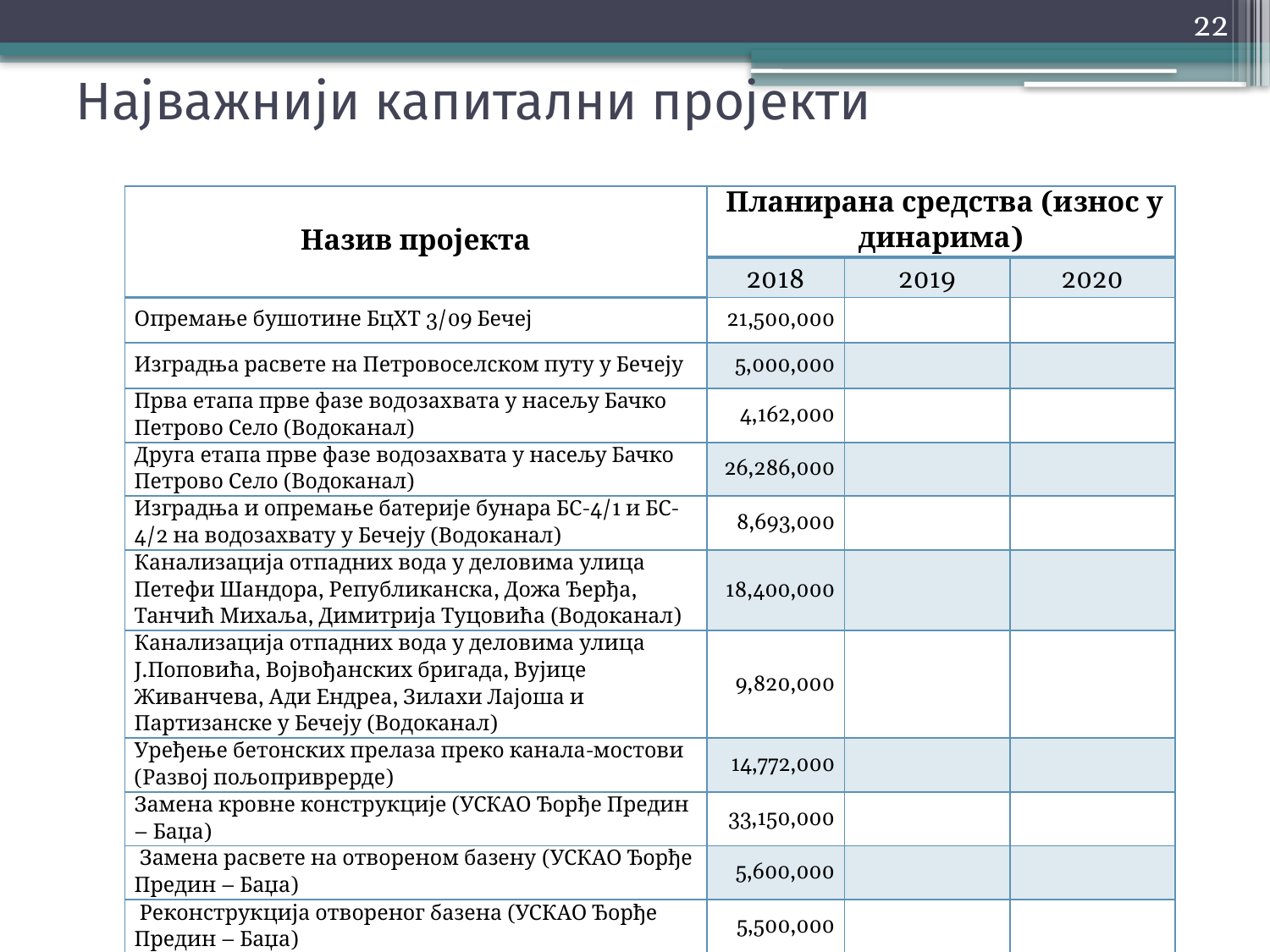

22
# Најважнији капитални пројекти
| Назив пројекта | Планирана средства (износ у динарима) |  |  |
| --- | --- | --- | --- |
|  | 2018 | 2019 | 2020 |
| Опремање бушотине БцХТ 3/09 Бечеј | 21,500,000 |  |  |
| Изградња расвете на Петровоселском путу у Бечеју | 5,000,000 |  |  |
| Прва етапа прве фазе водозахвата у насељу Бачко Петрово Село (Водоканал) | 4,162,000 |  |  |
| Друга етапа прве фазе водозахвата у насељу Бачко Петрово Село (Водоканал) | 26,286,000 |  |  |
| Изградња и опремање батерије бунара БС-4/1 и БС-4/2 на водозахвату у Бечеју (Водоканал) | 8,693,000 |  |  |
| Канализација отпадних вода у деловима улица Петефи Шандора, Републиканска, Дожа Ђерђа, Танчић Михаља, Димитрија Туцовића (Водоканал) | 18,400,000 |  |  |
| Канализација отпадних вода у деловима улица Ј.Поповића, Војвођанских бригада, Вујице Живанчева, Ади Ендреа, Зилахи Лајоша и Партизанске у Бечеју (Водоканал) | 9,820,000 |  |  |
| Уређење бетонских прелаза преко канала-мостови (Развој пољоприврерде) | 14,772,000 |  |  |
| Замена кровне конструкције (УСКАО Ђорђе Предин – Баџа) | 33,150,000 |  |  |
| Замена расвете на отвореном базену (УСКАО Ђорђе Предин – Баџа) | 5,600,000 |  |  |
| Реконструкција отвореног базена (УСКАО Ђорђе Предин – Баџа) | 5,500,000 |  |  |